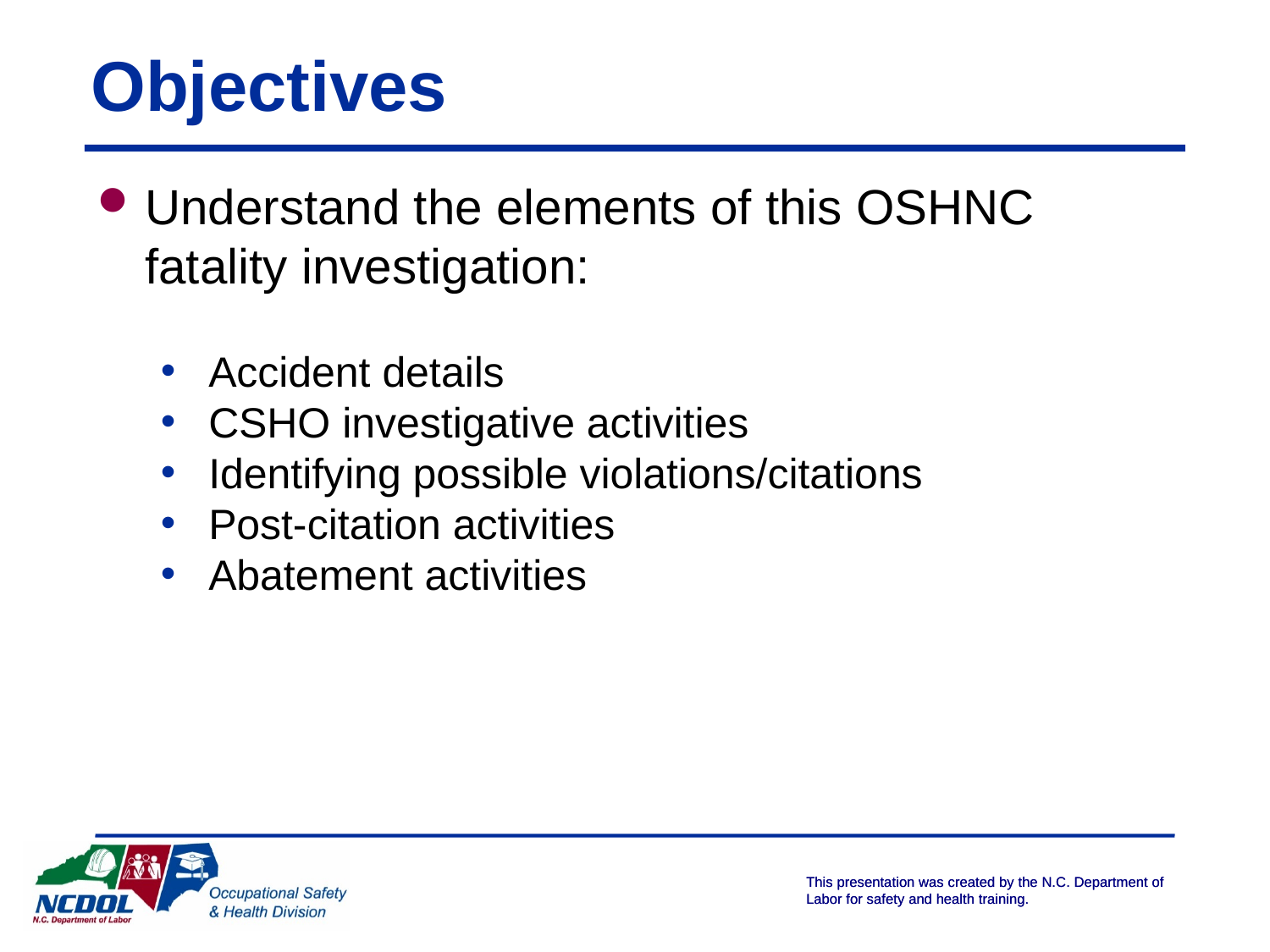

# Objectives
Understand the elements of this OSHNC fatality investigation:

Accident details
CSHO investigative activities
Identifying possible violations/citations
Post-citation activities
Abatement activities